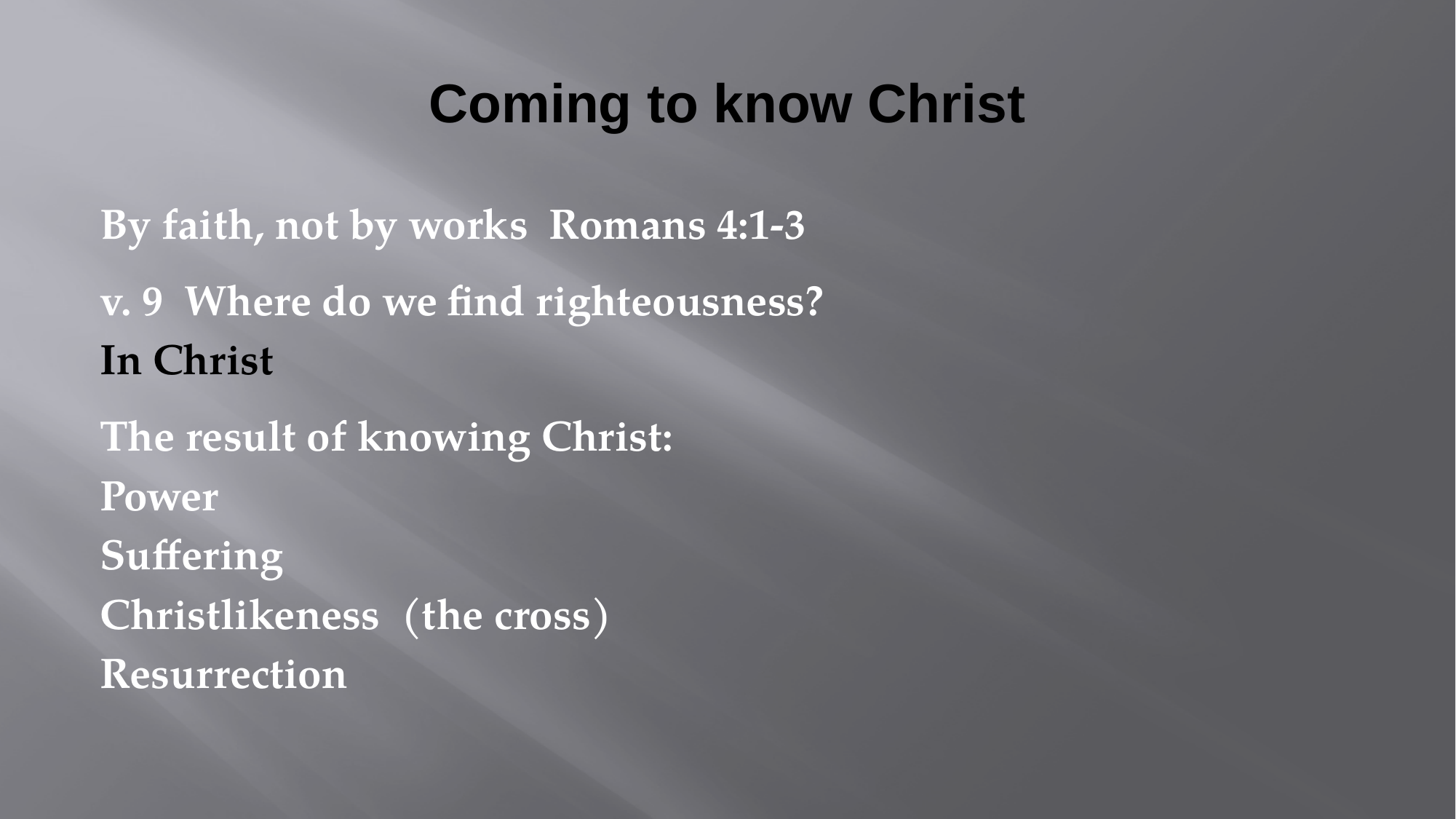

# Coming to know Christ
By faith, not by works  Romans 4:1-3

v. 9  Where do we find righteousness?
In Christ

The result of knowing Christ:
Power
Suffering
Christlikeness  (the cross)
Resurrection